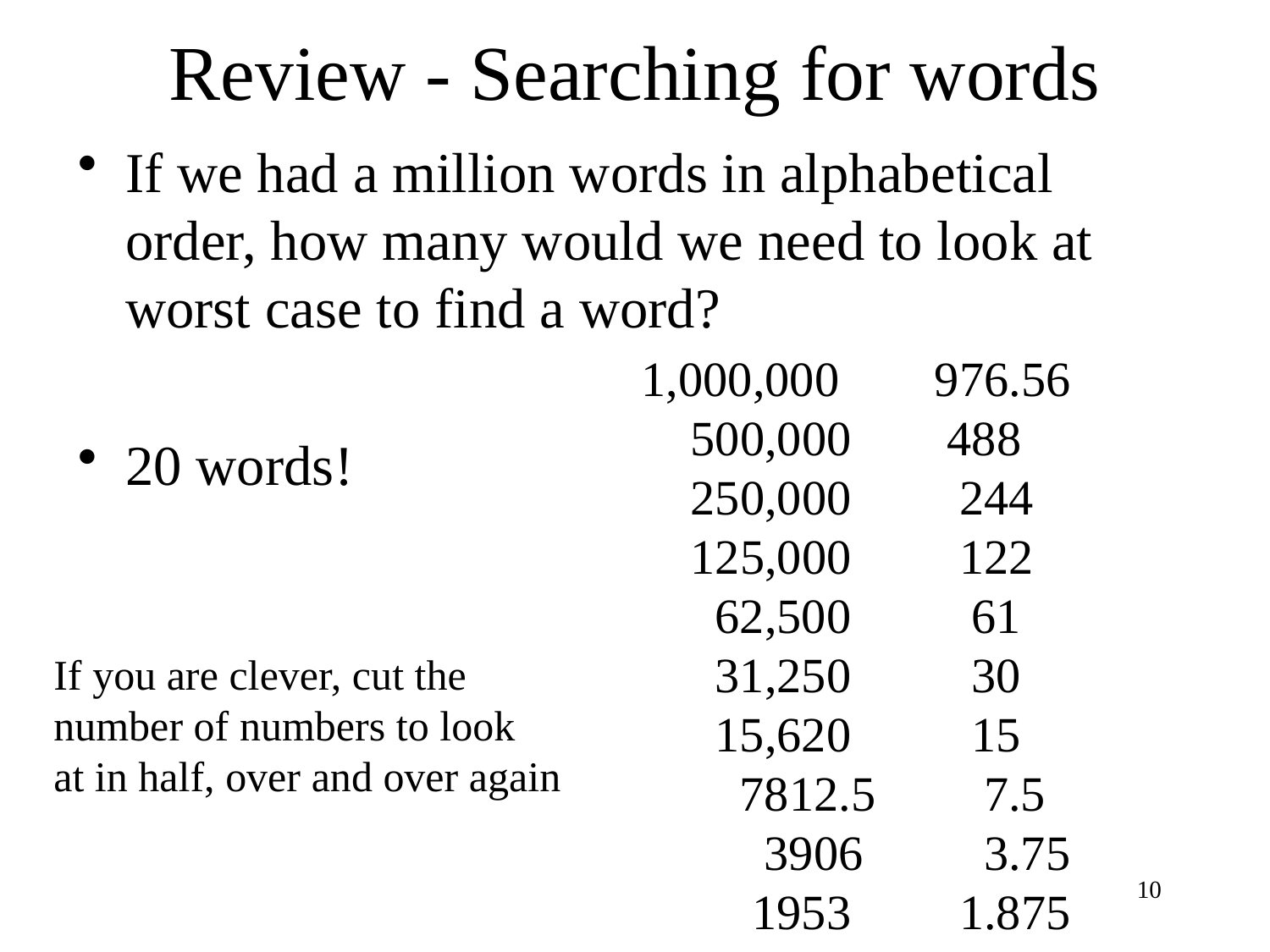

# Review - Searching for words
If we had a million words in alphabetical order, how many would we need to look at worst case to find a word?

20 words!
1,000,000
    500,000
    250,000
    125,000
      62,500
      31,250
      15,620
        7812.5
          3906
       1953
976.56
 488
  244
  122
   61
   30
   15
    7.5
    3.75
  1.875
If you are clever, cut the number of numbers to look
at in half, over and over again
10